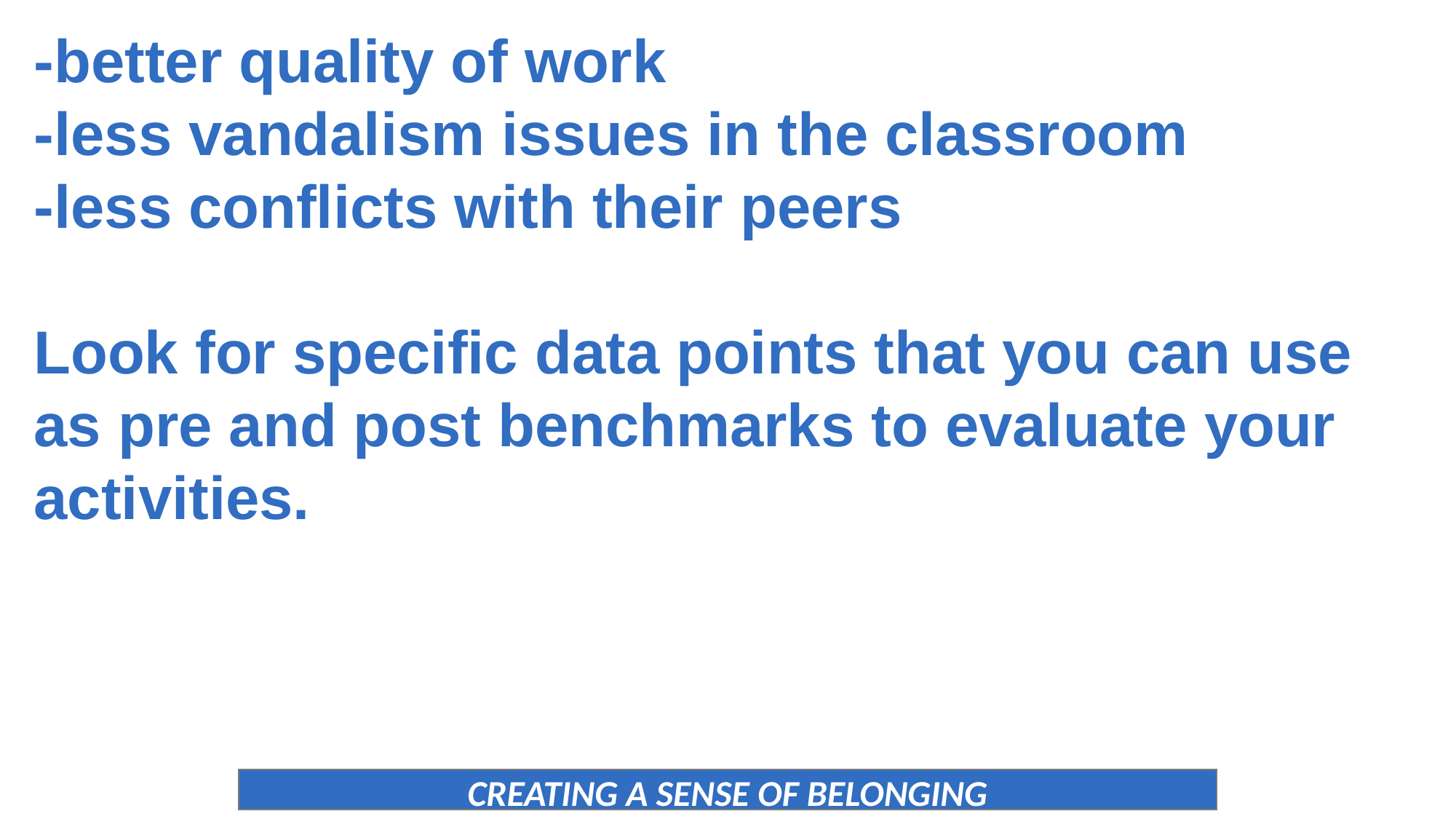

-better quality of work
-less vandalism issues in the classroom
-less conflicts with their peers

Look for specific data points that you can use as pre and post benchmarks to evaluate your activities.

CREATING A SENSE OF BELONGING